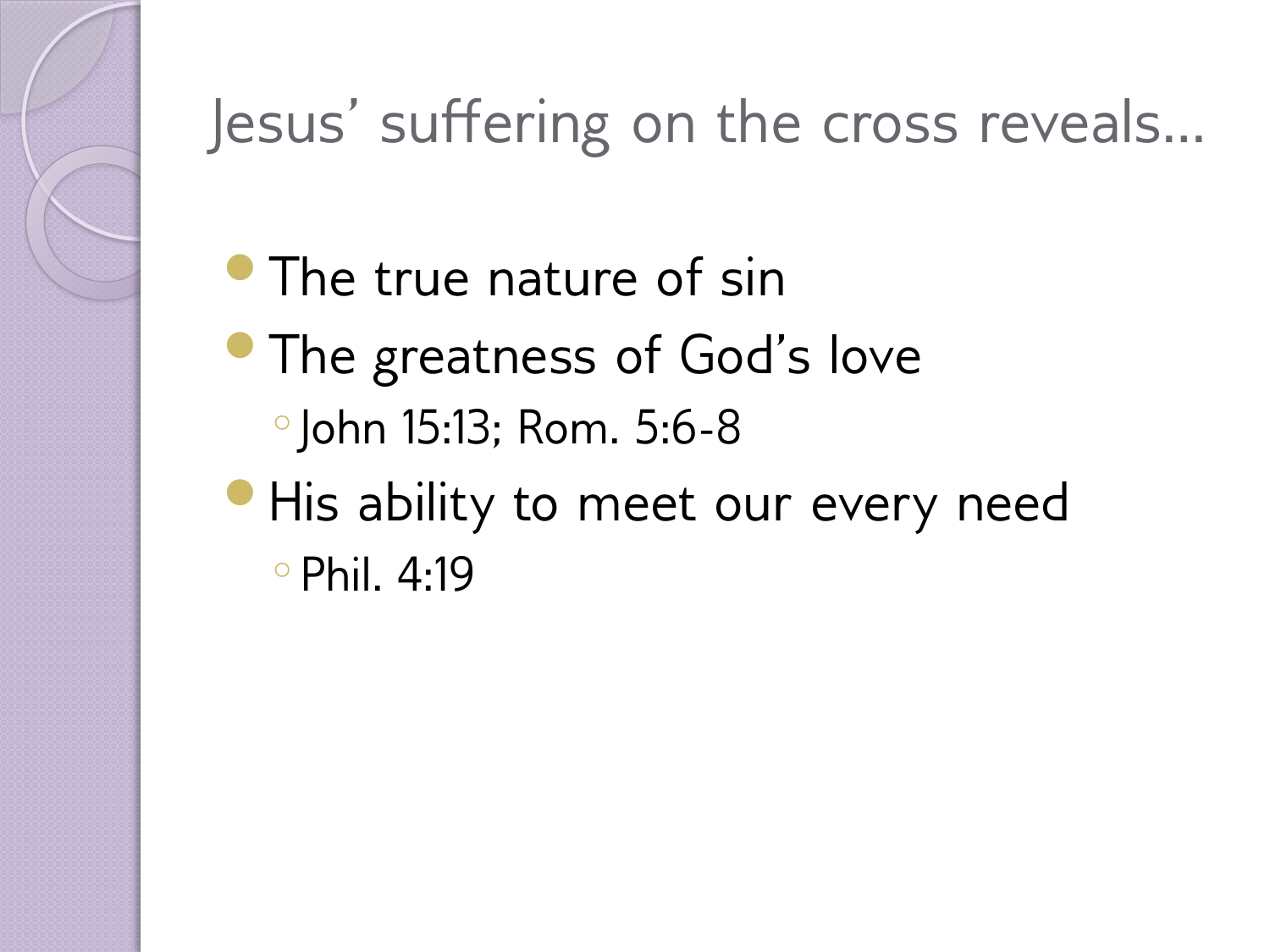

# Jesus’ suffering on the cross reveals…
The true nature of sin
The greatness of God’s love
John 15:13; Rom. 5:6-8
His ability to meet our every need
Phil. 4:19